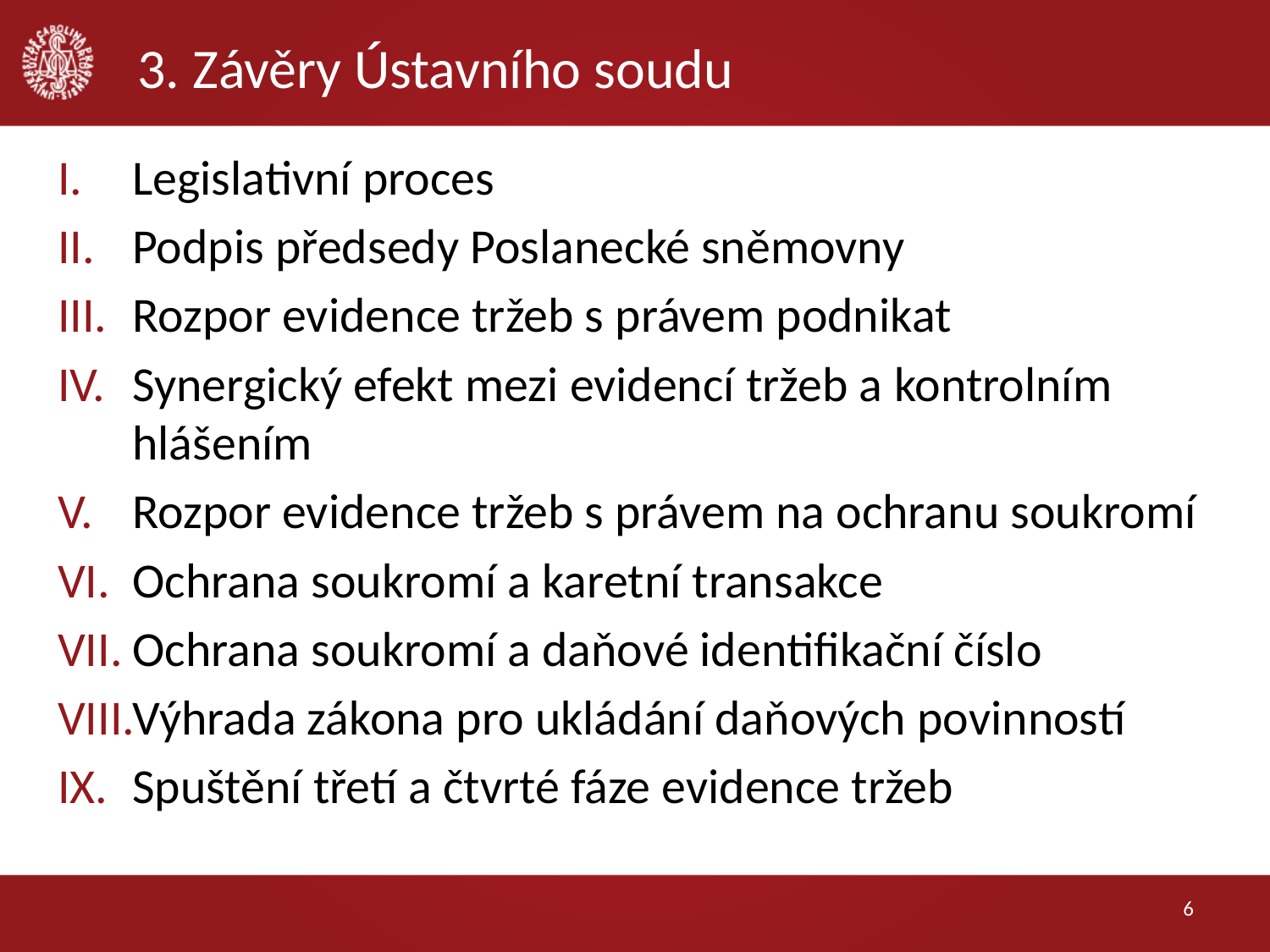

# 3. Závěry Ústavního soudu
Legislativní proces
Podpis předsedy Poslanecké sněmovny
Rozpor evidence tržeb s právem podnikat
Synergický efekt mezi evidencí tržeb a kontrolním hlášením
Rozpor evidence tržeb s právem na ochranu soukromí
Ochrana soukromí a karetní transakce
Ochrana soukromí a daňové identifikační číslo
Výhrada zákona pro ukládání daňových povinností
Spuštění třetí a čtvrté fáze evidence tržeb
6